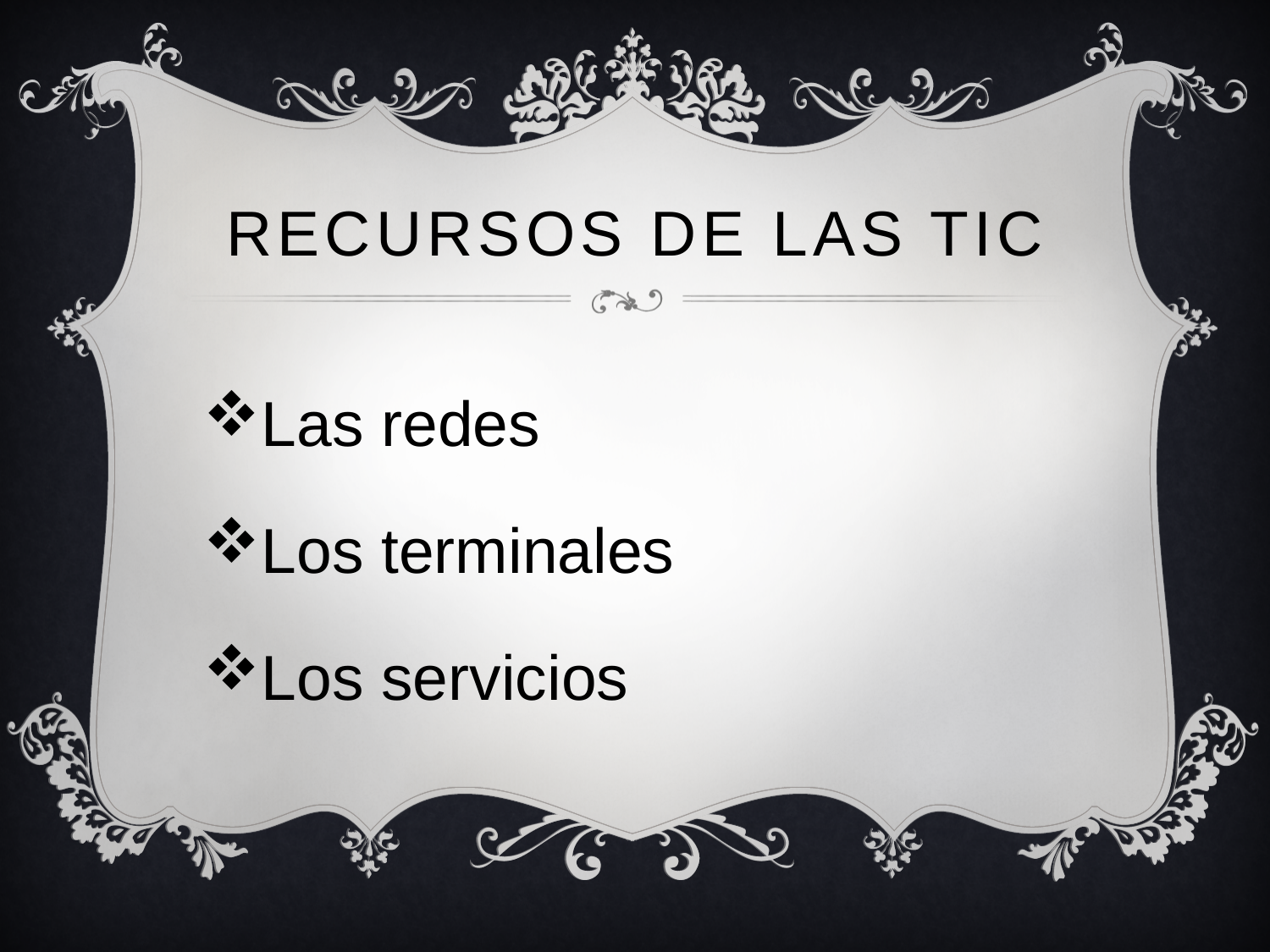

# Recursos de las TIC
Las redes
Los terminales
Los servicios